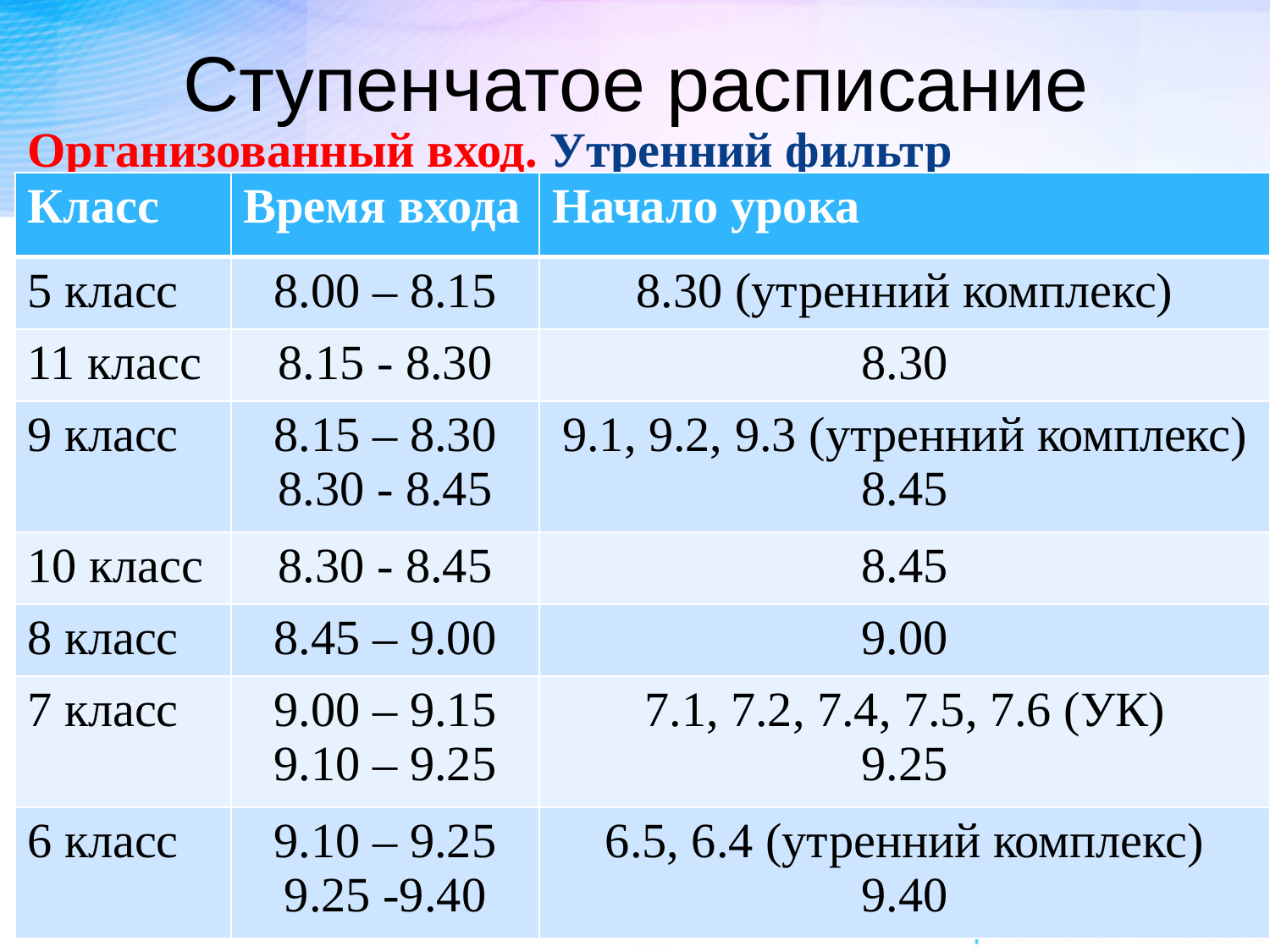

# Ступенчатое расписание
Организованный вход. Утренний фильтр
| Класс | Время входа | Начало урока |
| --- | --- | --- |
| 5 класс | 8.00 – 8.15 | 8.30 (утренний комплекс) |
| 11 класс | 8.15 - 8.30 | 8.30 |
| 9 класс | 8.15 – 8.30 8.30 - 8.45 | 9.1, 9.2, 9.3 (утренний комплекс) 8.45 |
| 10 класс | 8.30 - 8.45 | 8.45 |
| 8 класс | 8.45 – 9.00 | 9.00 |
| 7 класс | 9.00 – 9.15 9.10 – 9.25 | 7.1, 7.2, 7.4, 7.5, 7.6 (УК) 9.25 |
| 6 класс | 9.10 – 9.25 9.25 -9.40 | 6.5, 6.4 (утренний комплекс) 9.40 |